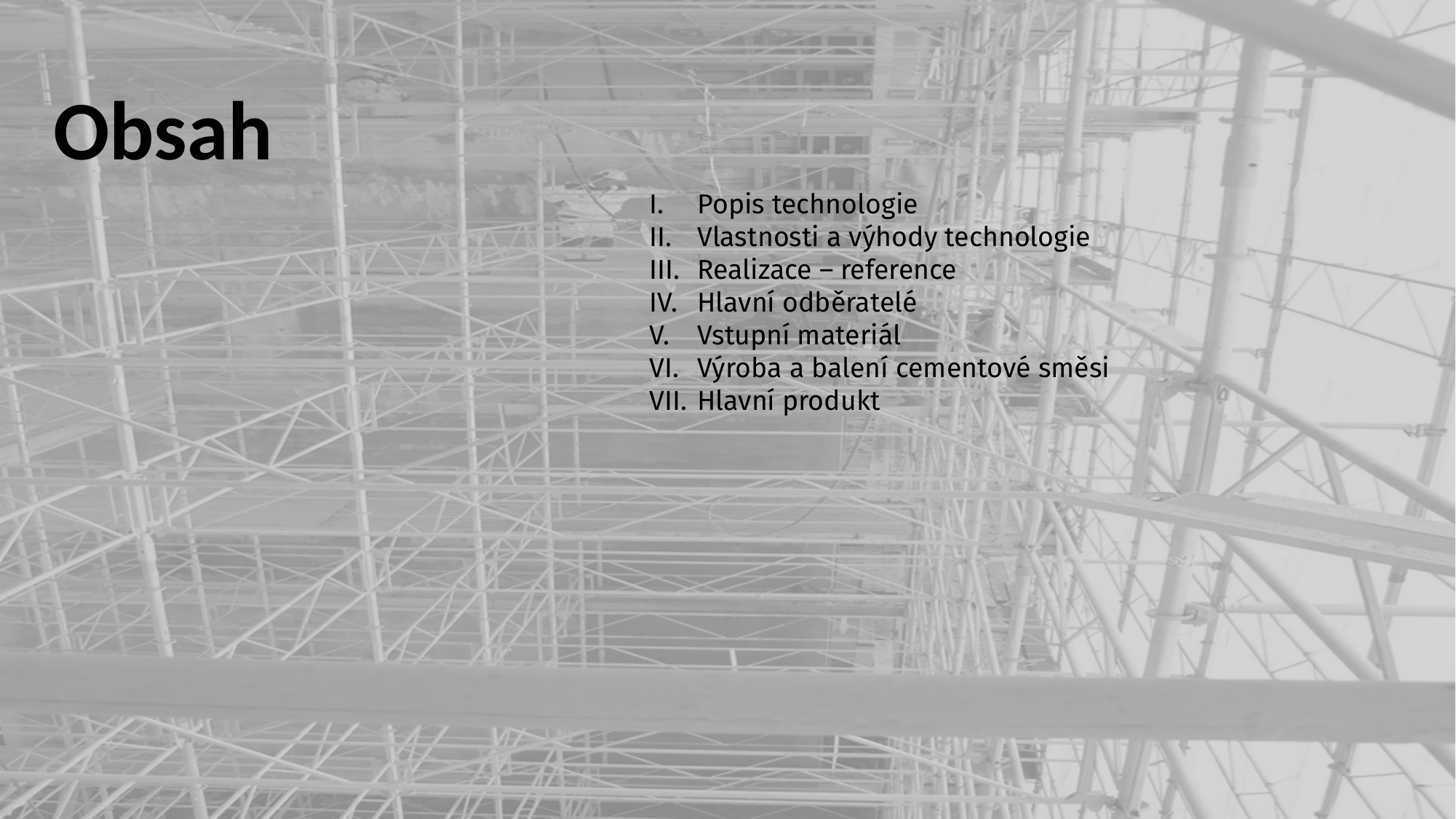

Obsah

Popis technologie
Vlastnosti a výhody technologie
Realizace – reference
Hlavní odběratelé
Vstupní materiál
Výroba a balení cementové směsi
Hlavní produkt